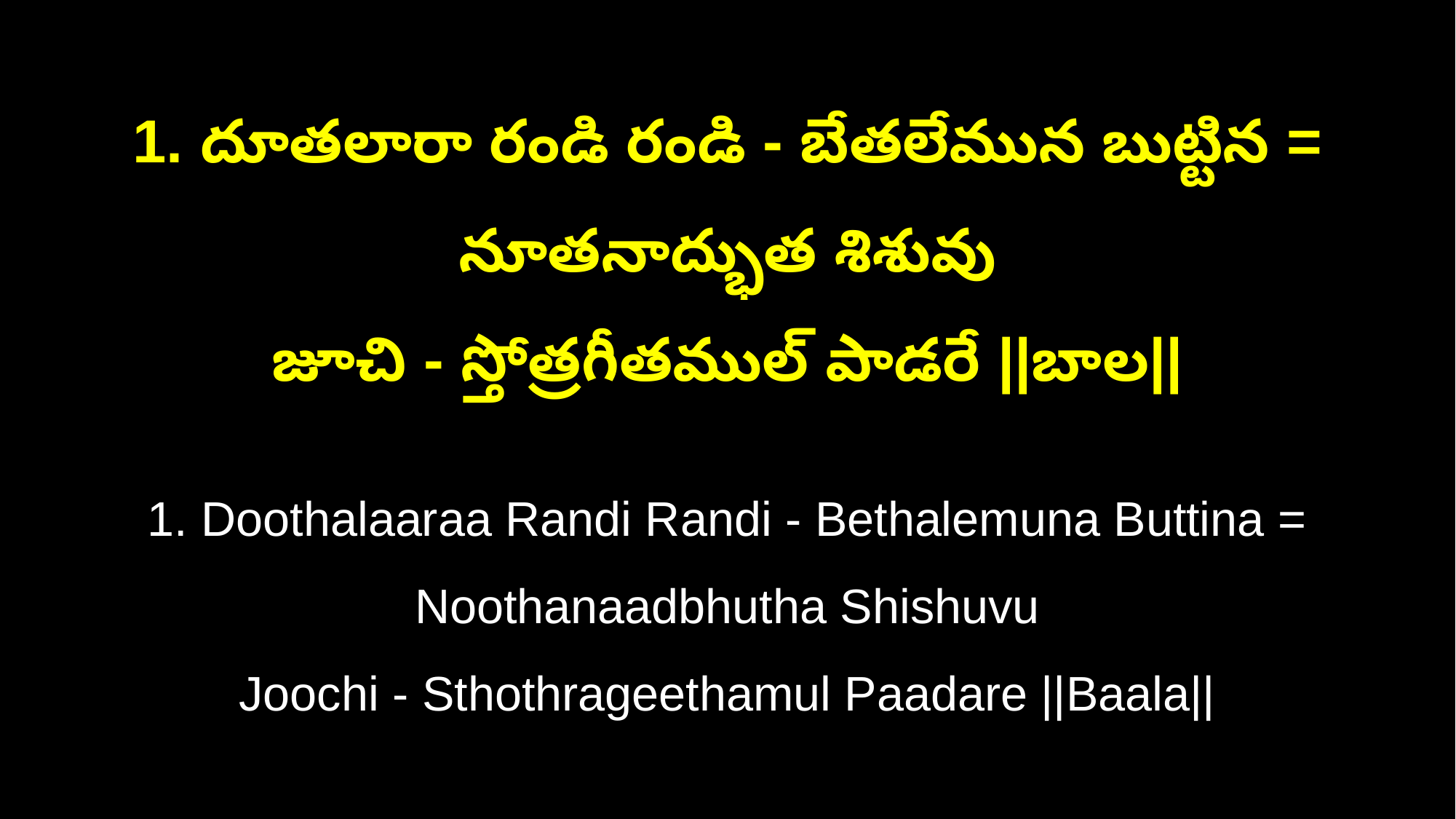

1. దూతలారా రండి రండి - బేతలేమున బుట్టిన = నూతనాద్భుత శిశువు
జూచి - స్తోత్రగీతముల్ పాడరే ||బాల||
1. Doothalaaraa Randi Randi - Bethalemuna Buttina = Noothanaadbhutha Shishuvu
Joochi - Sthothrageethamul Paadare ||Baala||